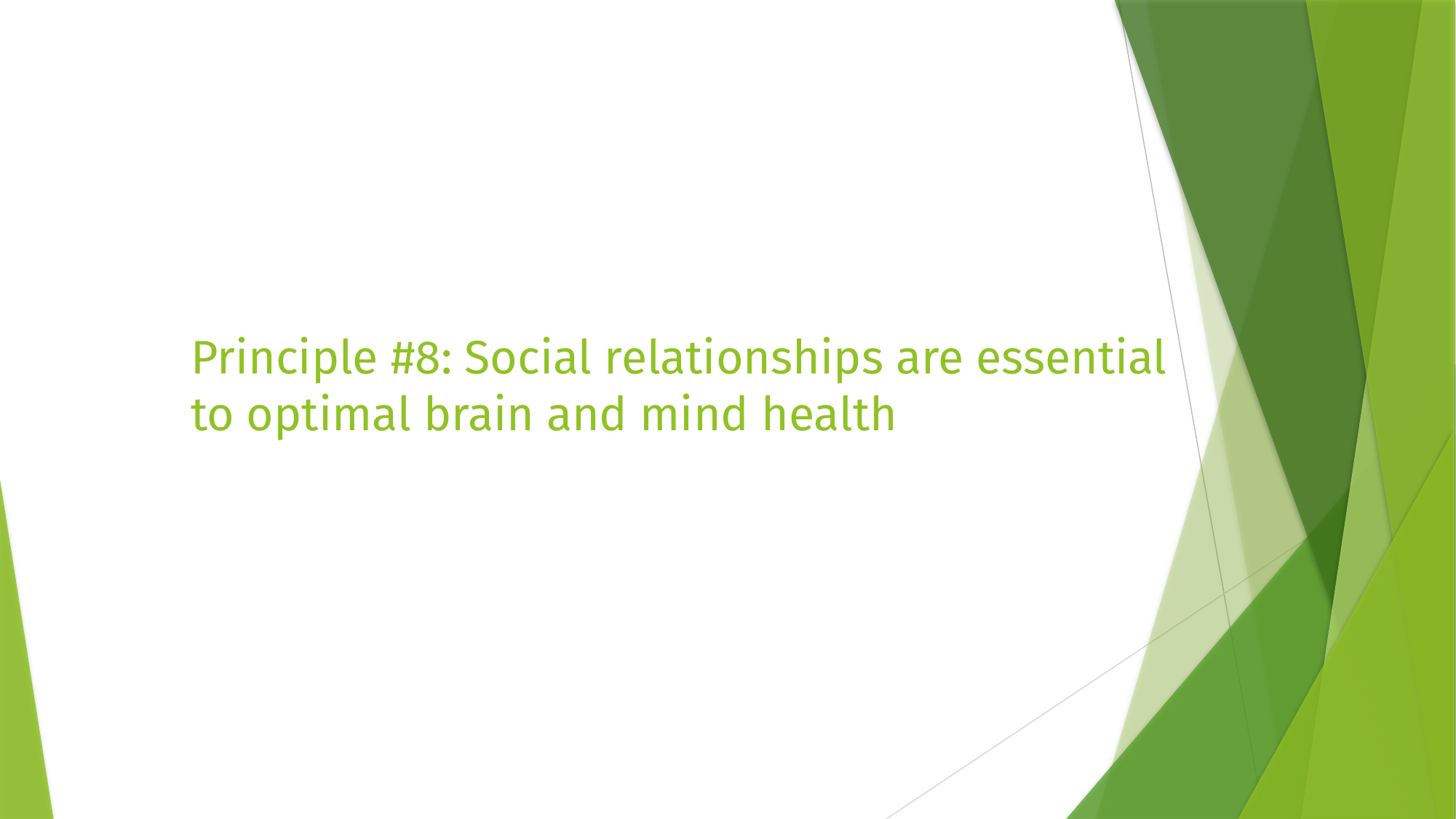

# Principle #8: Social relationships are essential to optimal brain and mind health